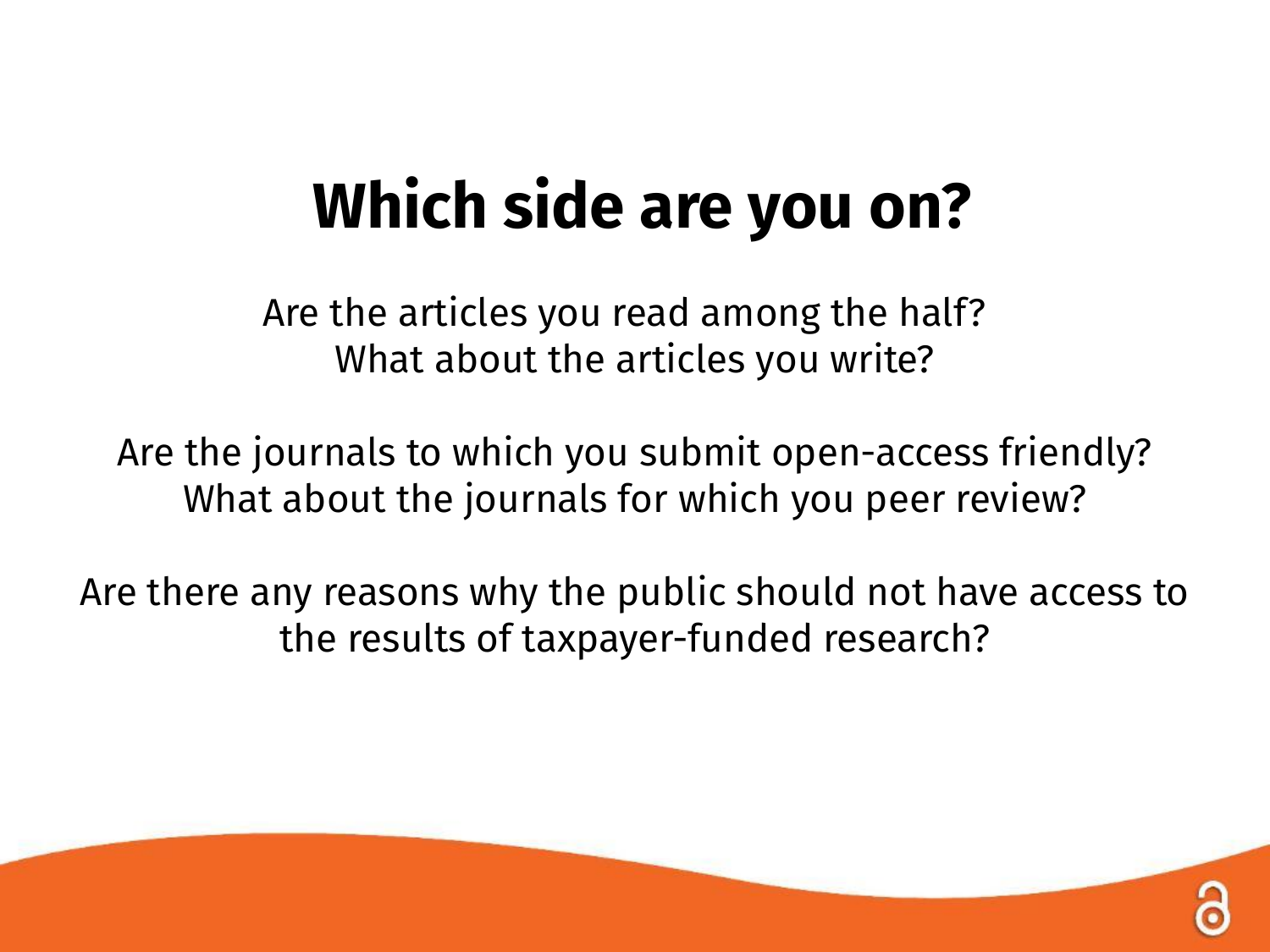

Which side are you on?

Are the articles you read among the half?
What about the articles you write?

Are the journals to which you submit open-access friendly?
What about the journals for which you peer review?

Are there any reasons why the public should not have access to the results of taxpayer-funded research?